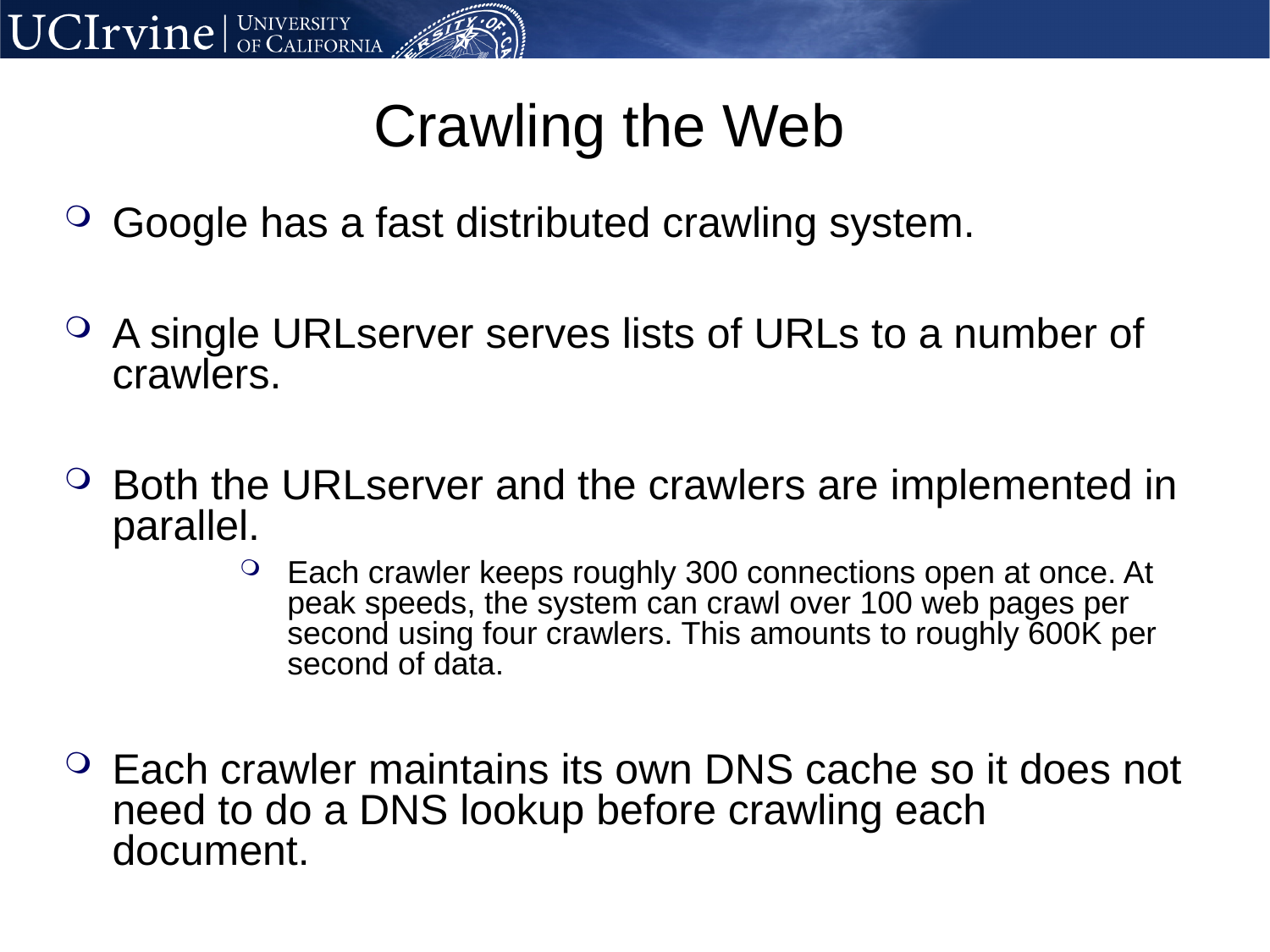

# Crawling the Web
Google has a fast distributed crawling system.

A single URLserver serves lists of URLs to a number of crawlers.

Both the URLserver and the crawlers are implemented in parallel.
Each crawler keeps roughly 300 connections open at once. At peak speeds, the system can crawl over 100 web pages per second using four crawlers. This amounts to roughly 600K per second of data.

Each crawler maintains its own DNS cache so it does not need to do a DNS lookup before crawling each document.